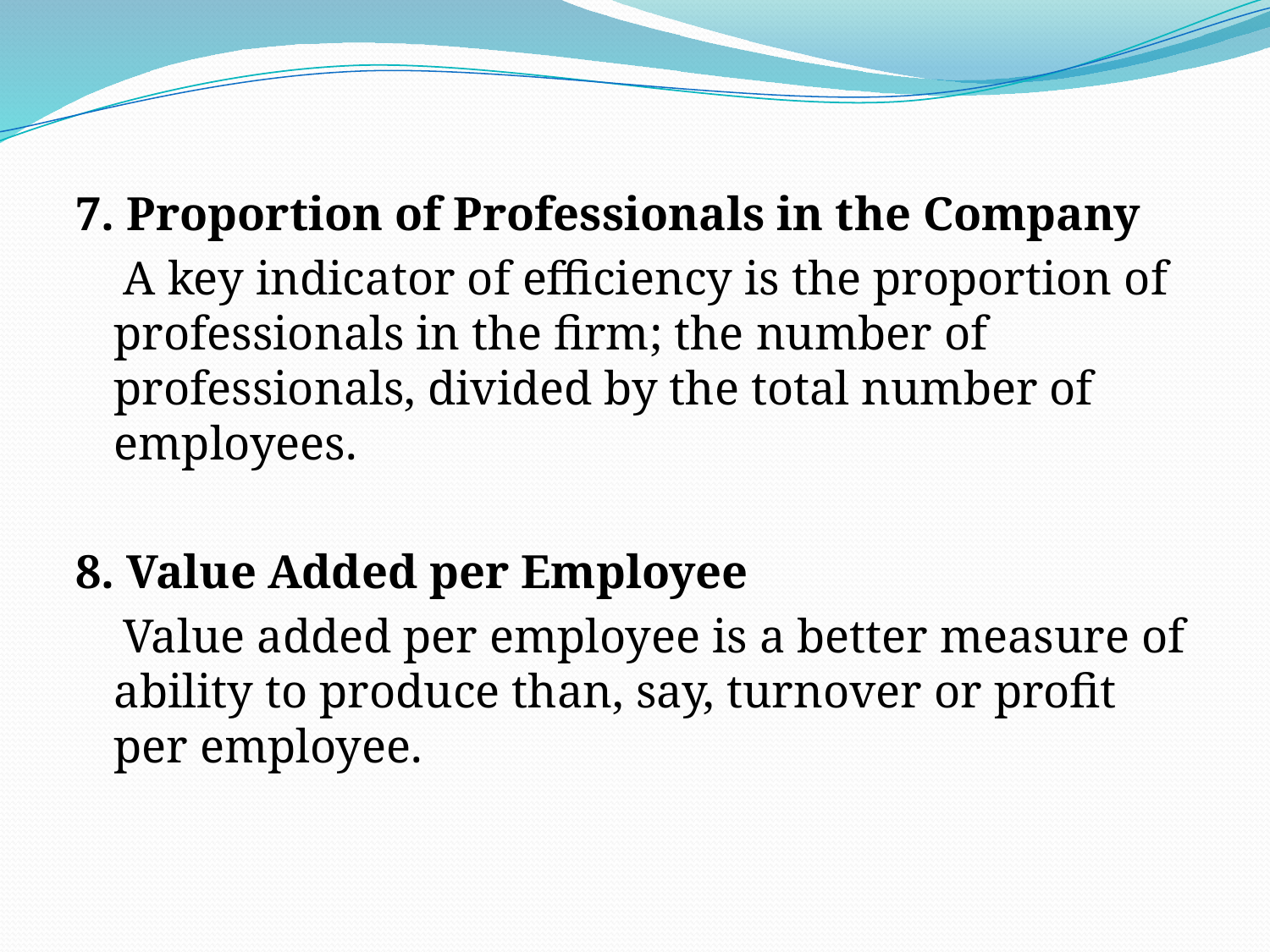

7. Proportion of Professionals in the Company
    A key indicator of efficiency is the proportion of professionals in the firm; the number of professionals, divided by the total number of employees.

8. Value Added per Employee
    Value added per employee is a better measure of ability to produce than, say, turnover or profit per employee.